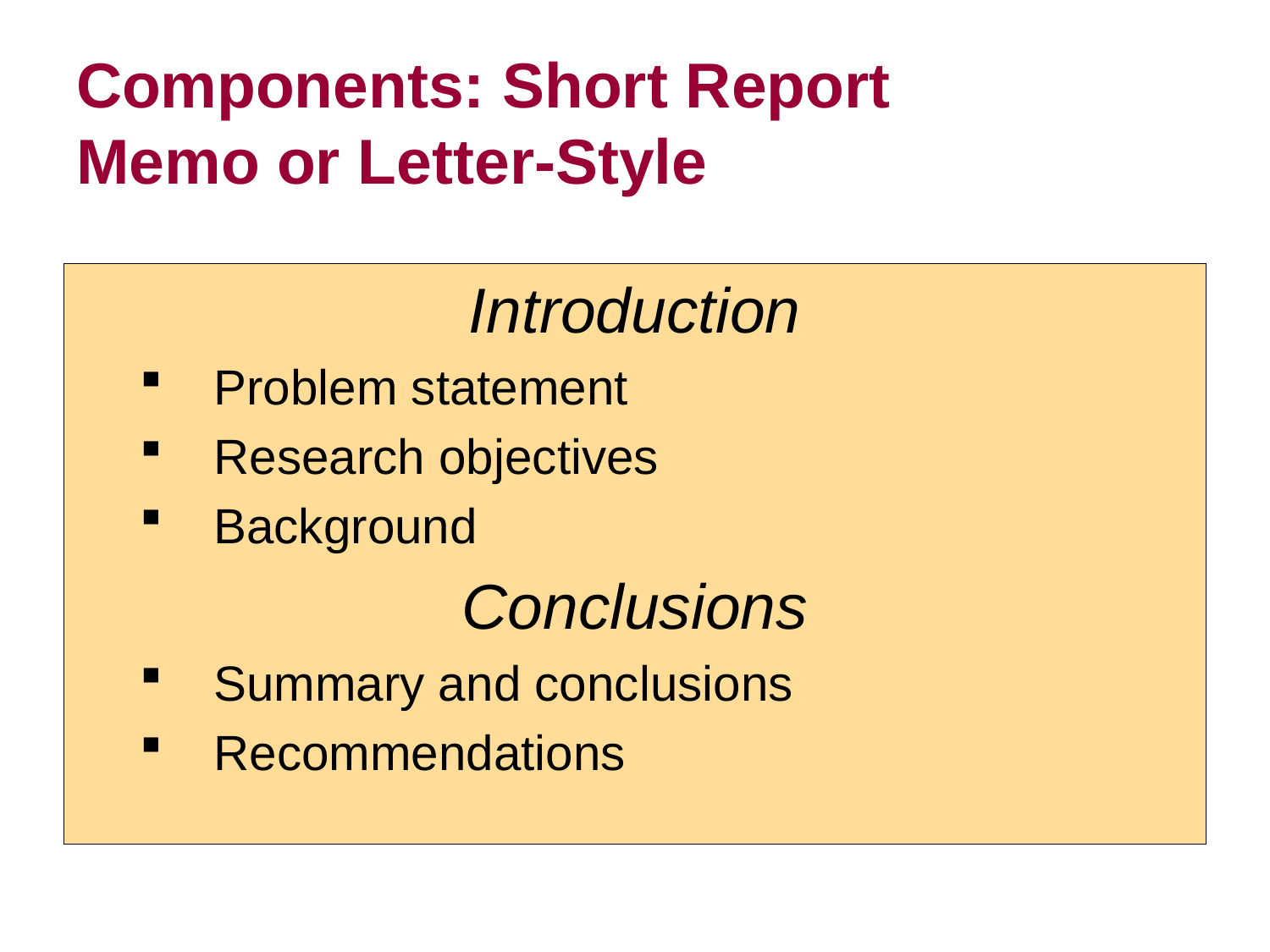

# Components: Short Report Memo or Letter-Style
Introduction
Problem statement
Research objectives
Background
Conclusions
Summary and conclusions
Recommendations
20-6